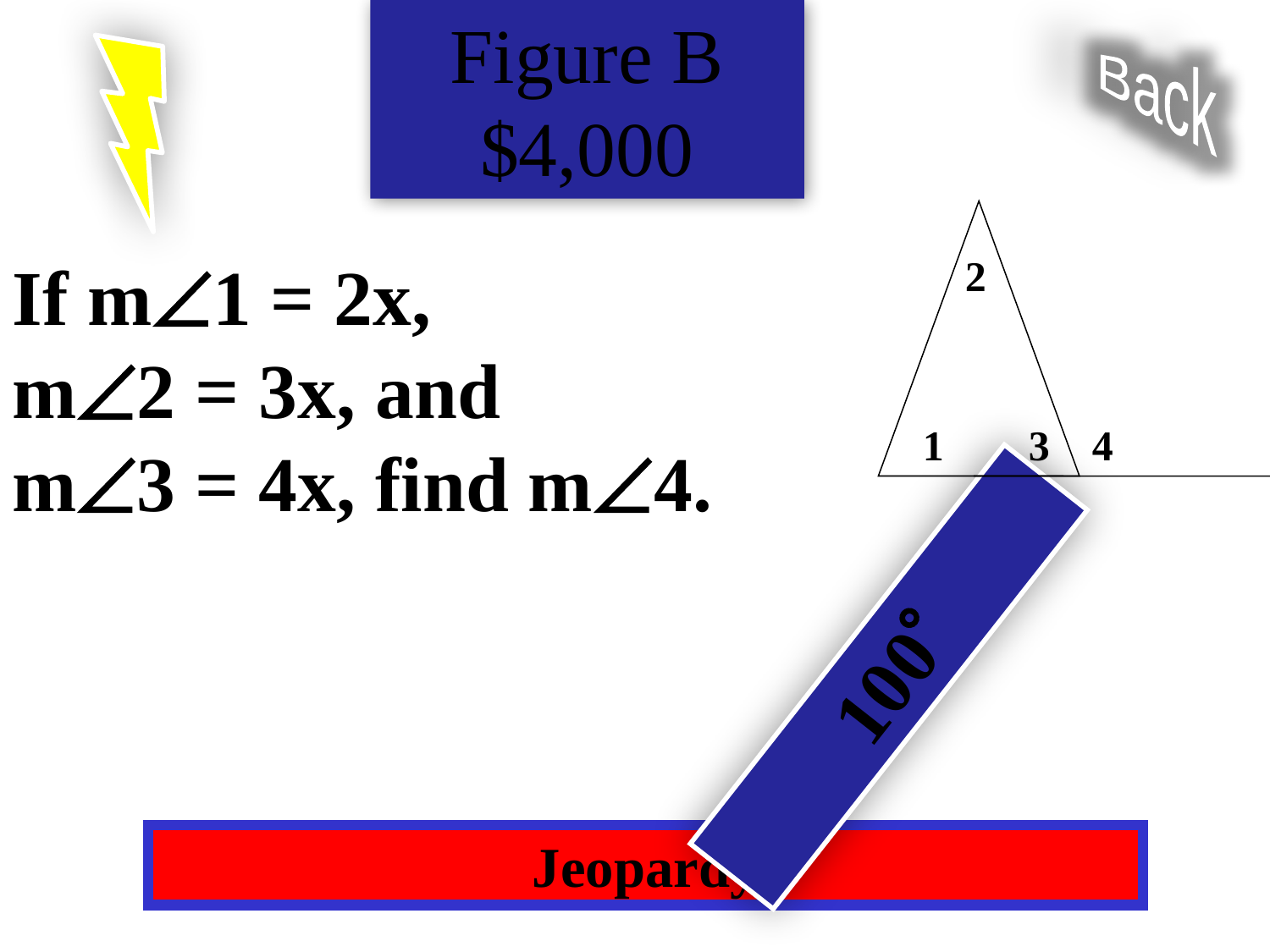

Figure B $4,000

Back

If m∠1 = 2x,		     m∠2 = 3x, and  	m∠3 = 4x, find m∠4.
2
1
3
4

100°
Jeopardy